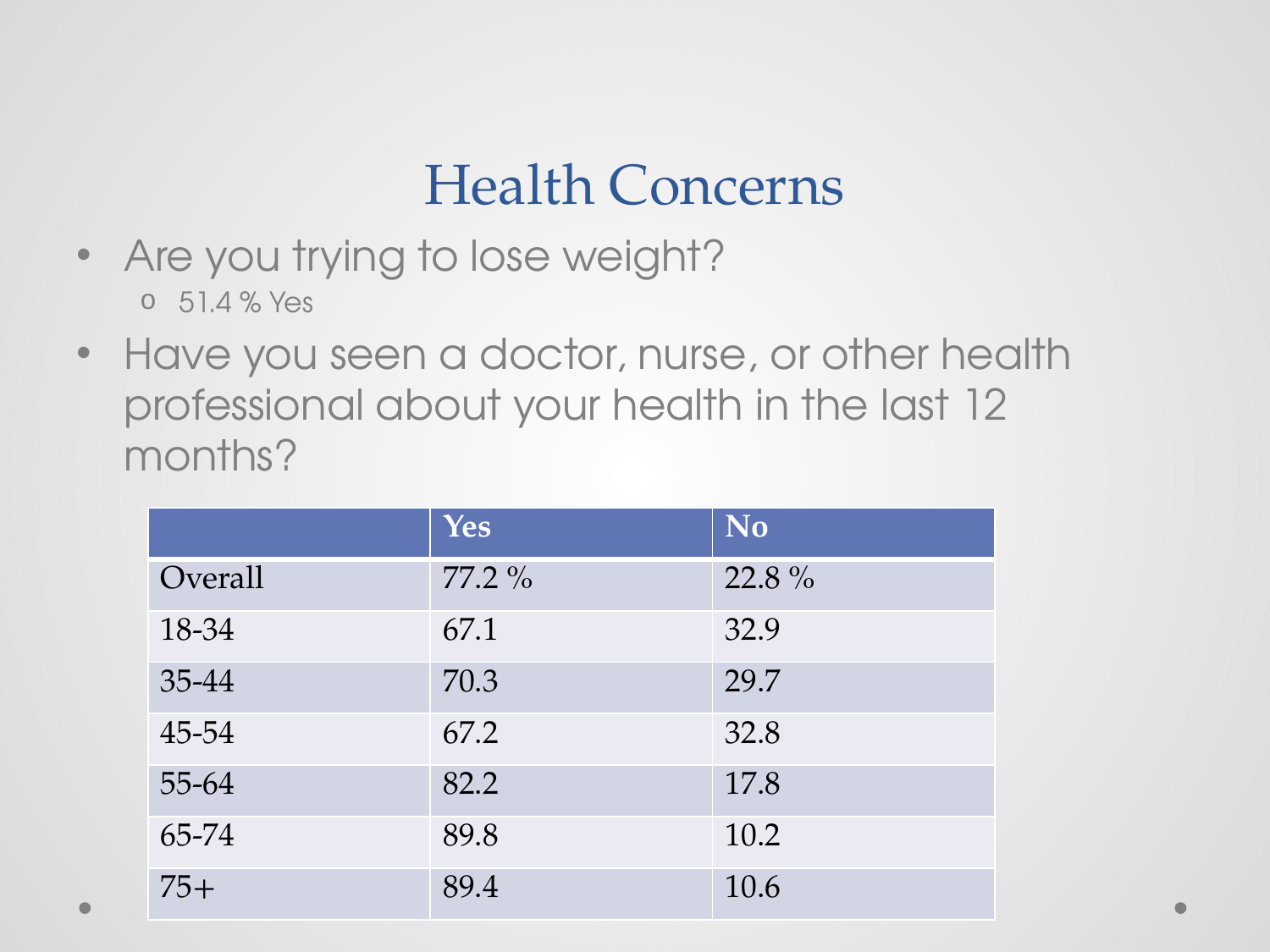

# Health Concerns
Are you trying to lose weight?
51.4 % Yes
Have you seen a doctor, nurse, or other health professional about your health in the last 12 months?
|  | Yes | No |
| --- | --- | --- |
| Overall | 77.2 % | 22.8 % |
| 18-34 | 67.1 | 32.9 |
| 35-44 | 70.3 | 29.7 |
| 45-54 | 67.2 | 32.8 |
| 55-64 | 82.2 | 17.8 |
| 65-74 | 89.8 | 10.2 |
| 75+ | 89.4 | 10.6 |